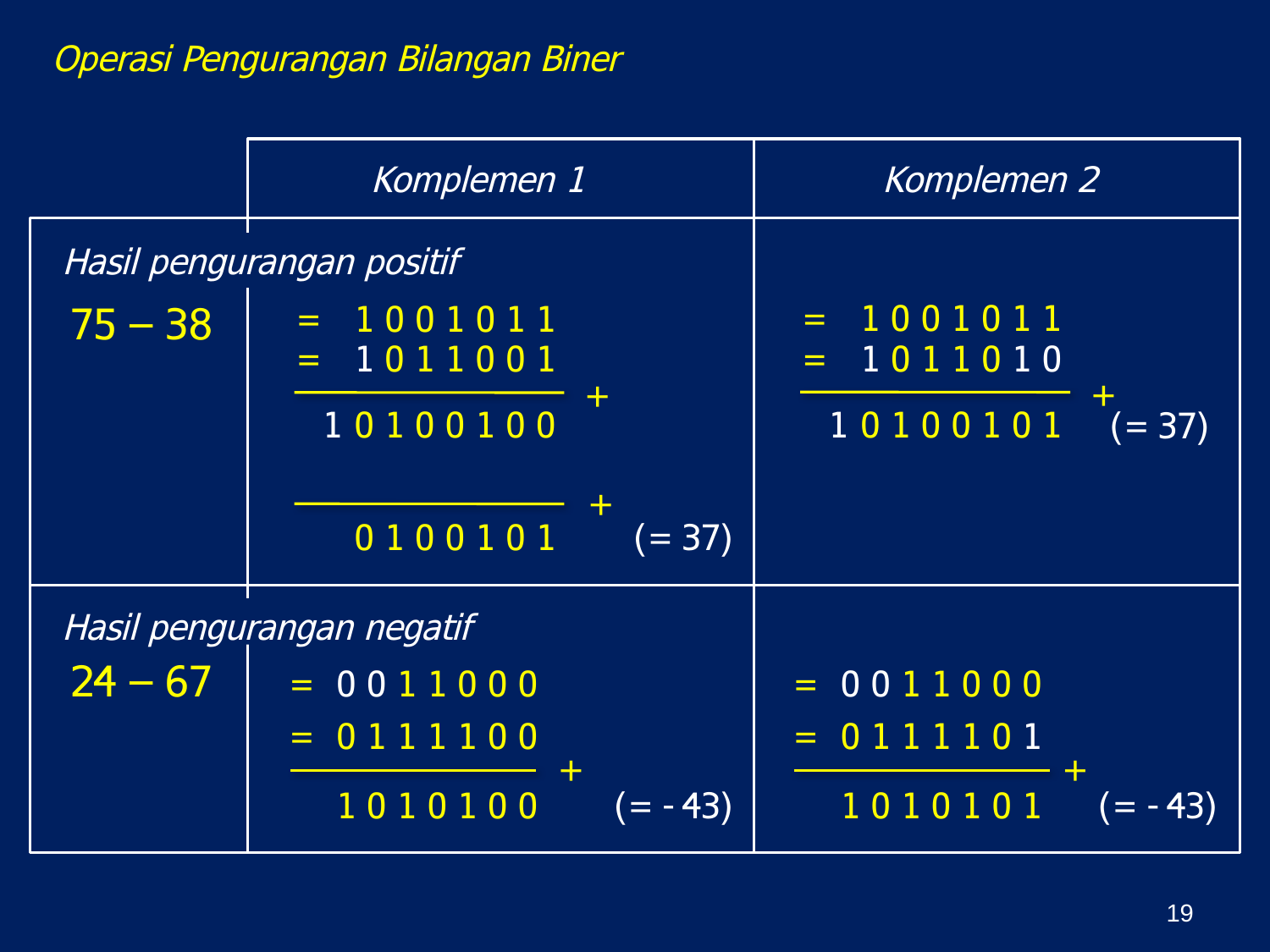

Operasi Pengurangan Bilangan Biner

Komplemen 1

Komplemen 2

Hasil pengurangan positif
=   1 0 0 1 0 1 1
=   1 0 0 1 0 1 1
75 – 38
=   1 0 1 1 0 1 0
=   1 0 1 1 0 0 1
+
+
0 1 0 0 1 0 1
1
0 1 0 0 1 0 0
1
(= 37)

+
(= 37)
0 1 0 0 1 0 1

Hasil pengurangan negatif

24 – 67
=  0 0 1 1 0 0 0
=  0 0 1 1 0 0 0
=  0 1 1 1 1 0 0
=  0 1 1 1 1 0 1
+
+

1 0 1 0 1 0 0
1 0 1 0 1 0 1
(= - 43)
(= - 43)
19